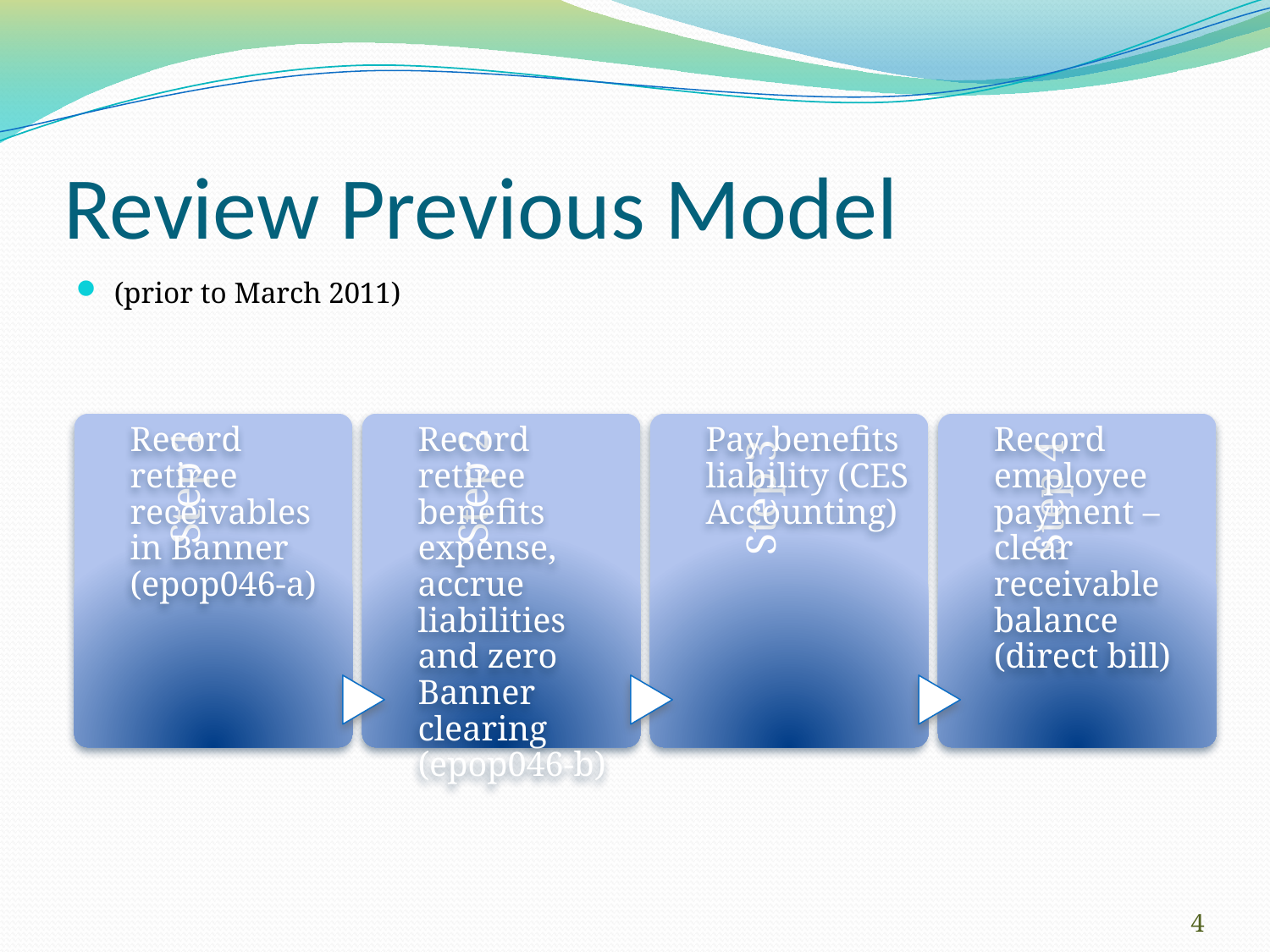

# Review Previous Model
(prior to March 2011)

Step 1
Record retiree receivables in Banner (epop046-a)
Step 2
Record retiree benefits expense, accrue liabilities and zero Banner clearing  (epop046-b)
Step 3
Pay benefits liability (CES Accounting)
Step 4
Record employee payment – clear receivable balance (direct bill)
4